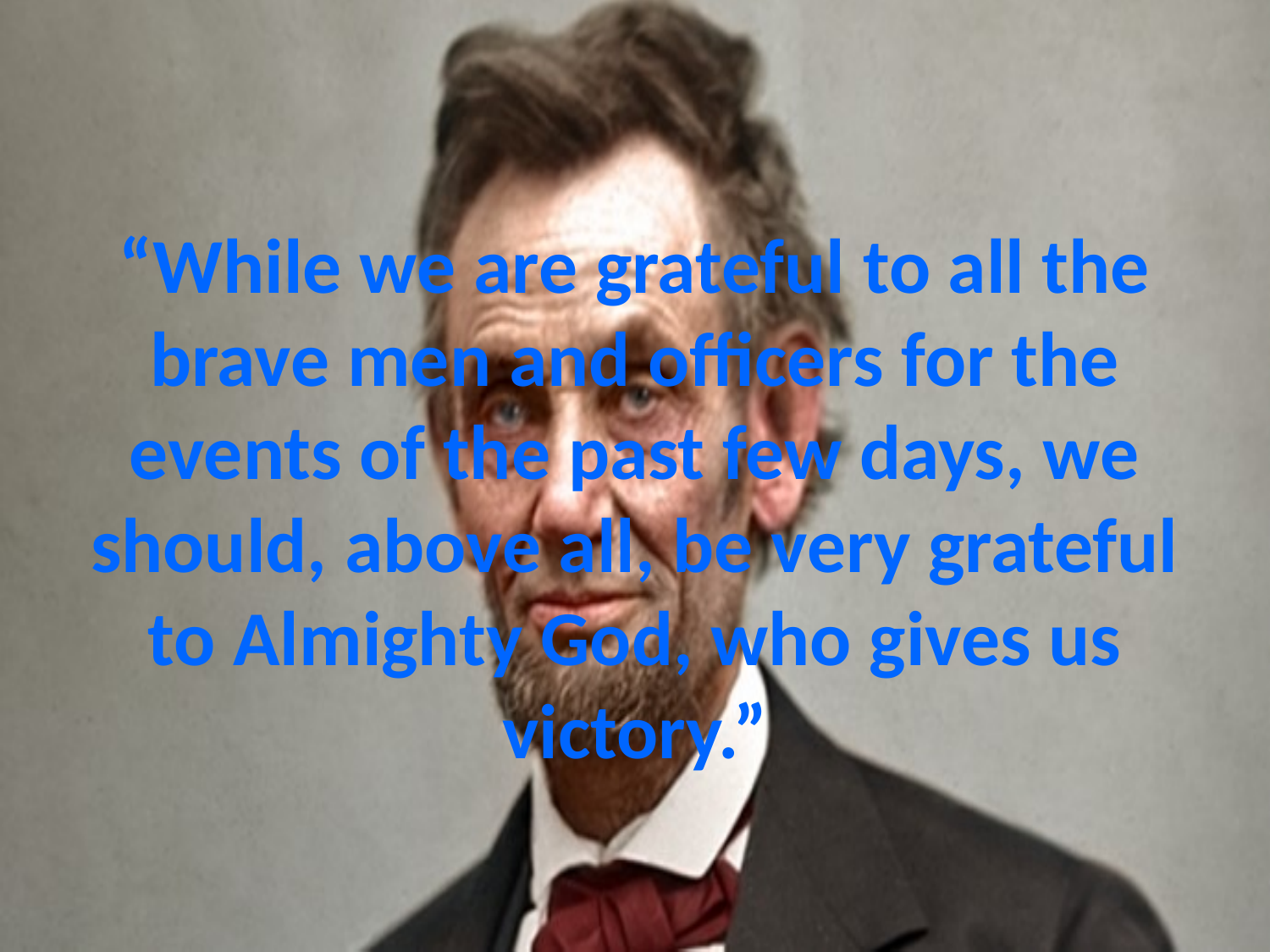

# “While we are grateful to all the brave men and officers for the events of the past few days, we should, above all, be very grateful to Almighty God, who gives us victory.”